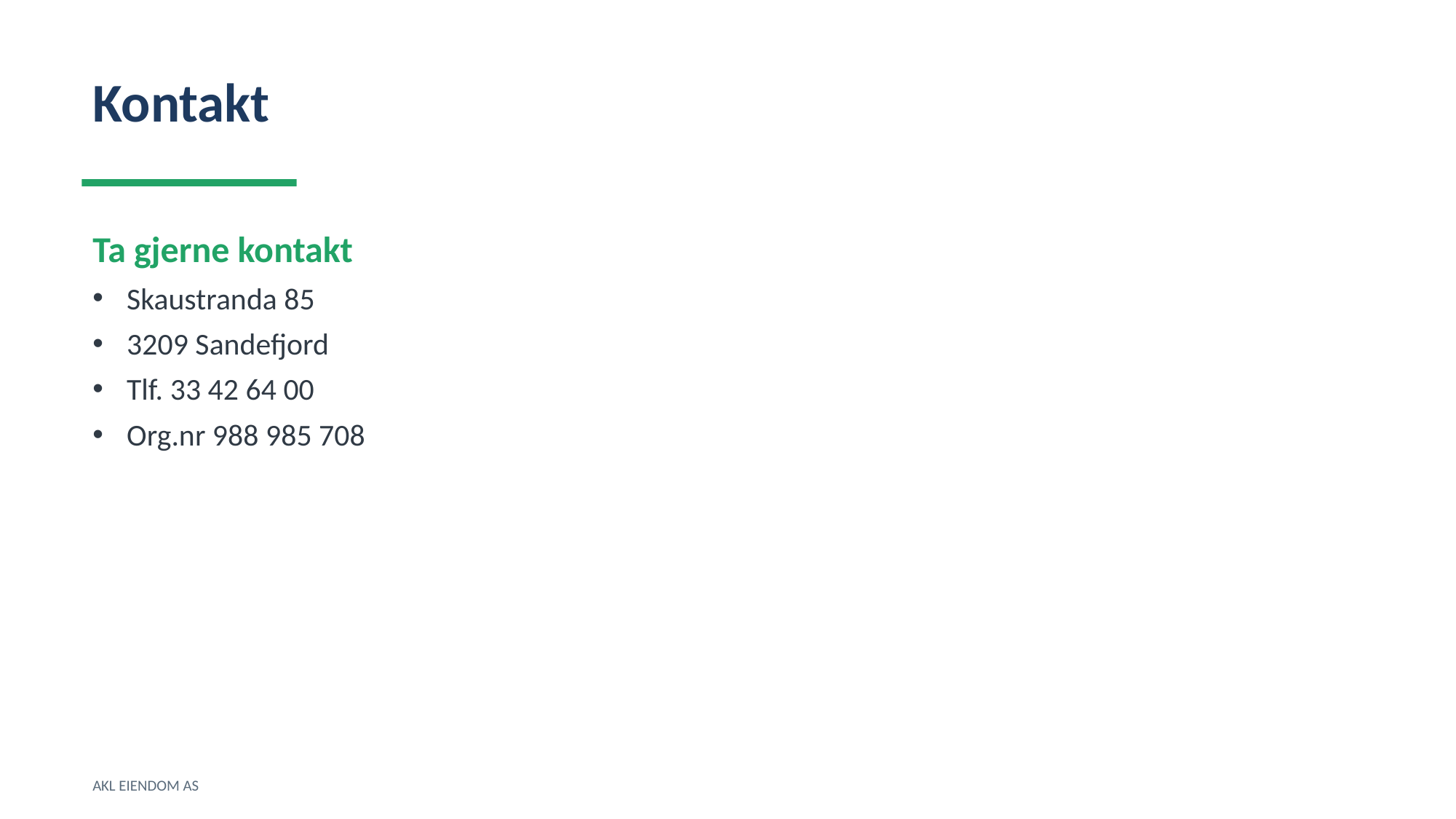

Kontakt

Ta gjerne kontakt
Skaustranda 85
3209 Sandefjord
Tlf. 33 42 64 00
Org.nr 988 985 708
AKL EIENDOM AS